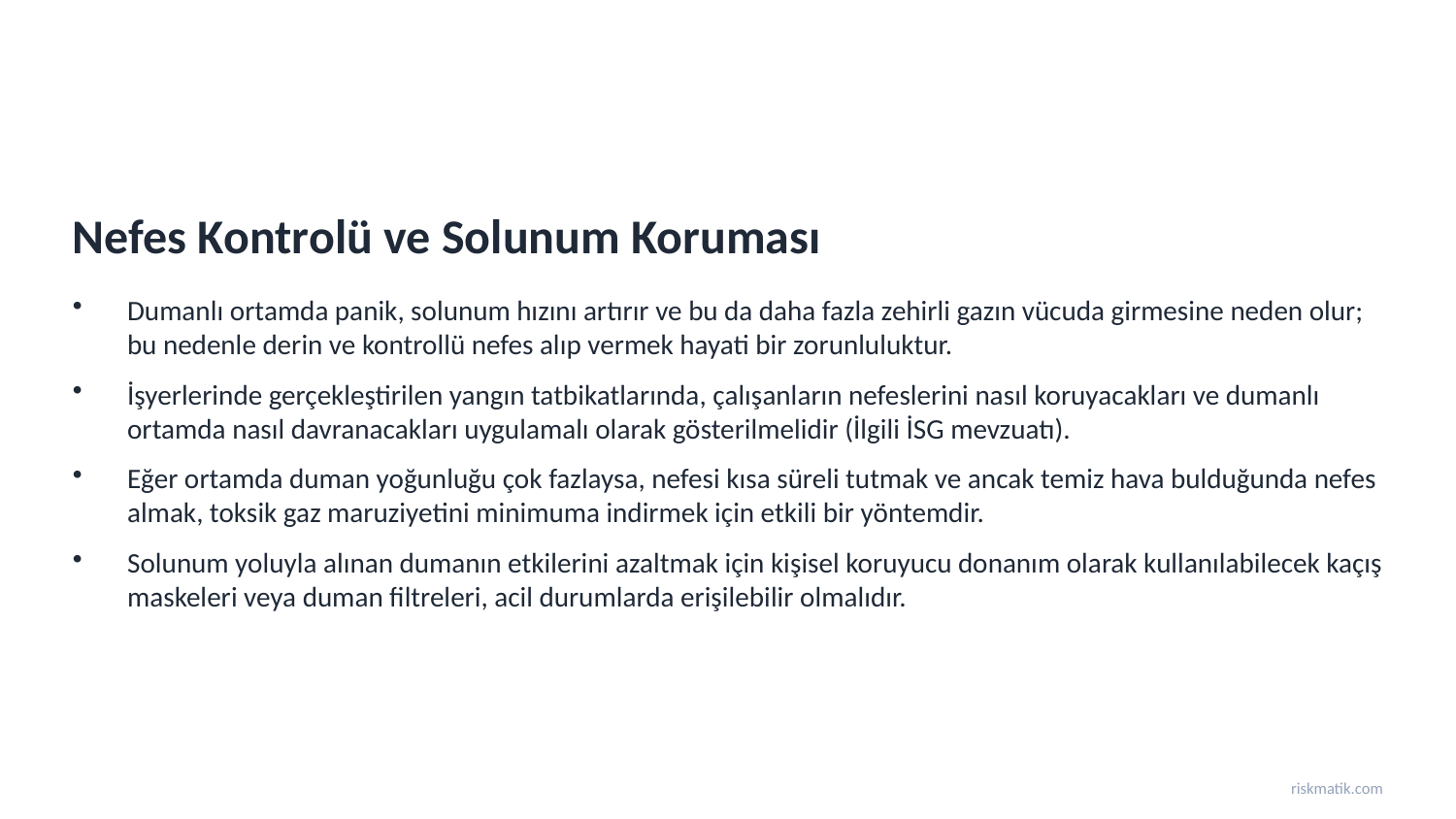

Nefes Kontrolü ve Solunum Koruması
Dumanlı ortamda panik, solunum hızını artırır ve bu da daha fazla zehirli gazın vücuda girmesine neden olur; bu nedenle derin ve kontrollü nefes alıp vermek hayati bir zorunluluktur.
İşyerlerinde gerçekleştirilen yangın tatbikatlarında, çalışanların nefeslerini nasıl koruyacakları ve dumanlı ortamda nasıl davranacakları uygulamalı olarak gösterilmelidir (İlgili İSG mevzuatı).
Eğer ortamda duman yoğunluğu çok fazlaysa, nefesi kısa süreli tutmak ve ancak temiz hava bulduğunda nefes almak, toksik gaz maruziyetini minimuma indirmek için etkili bir yöntemdir.
Solunum yoluyla alınan dumanın etkilerini azaltmak için kişisel koruyucu donanım olarak kullanılabilecek kaçış maskeleri veya duman filtreleri, acil durumlarda erişilebilir olmalıdır.
riskmatik.com